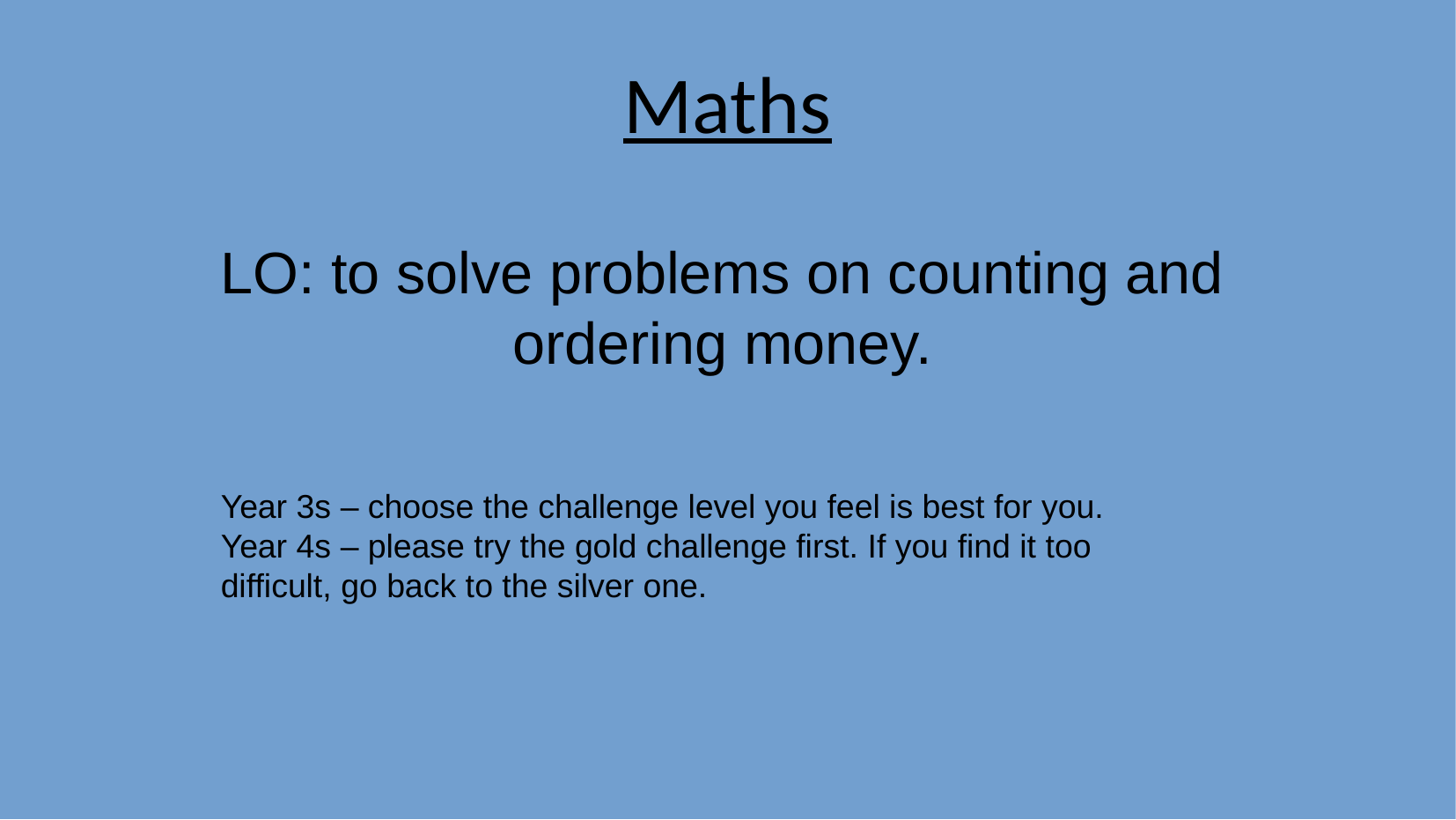

Maths
LO: to solve problems on counting and ordering money.
Year 3s – choose the challenge level you feel is best for you.
Year 4s – please try the gold challenge first. If you find it too difficult, go back to the silver one.